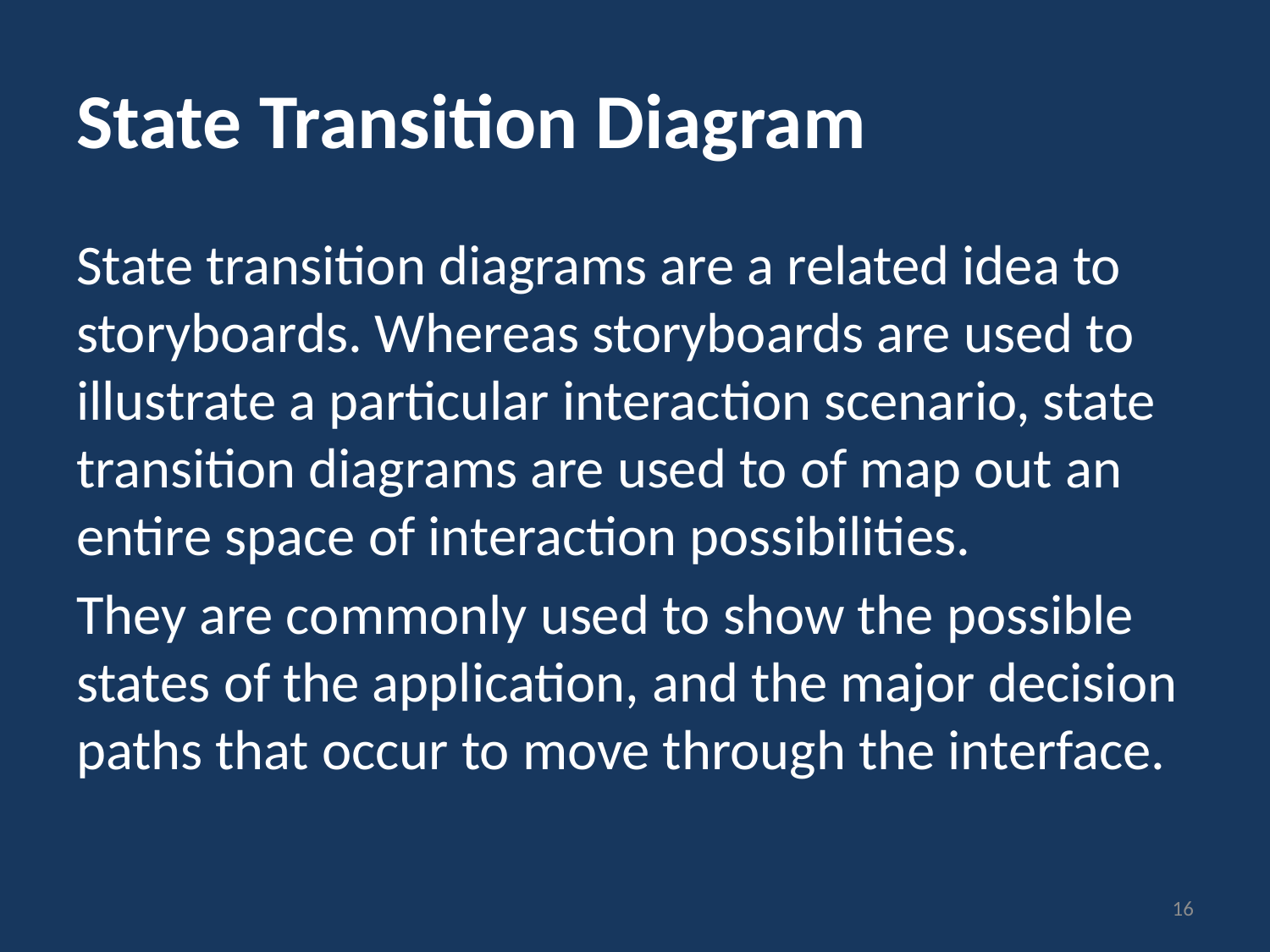

# State Transition Diagram
State transition diagrams are a related idea to storyboards. Whereas storyboards are used to illustrate a particular interaction scenario, state transition diagrams are used to of map out an entire space of interaction possibilities.
They are commonly used to show the possible states of the application, and the major decision paths that occur to move through the interface.
16